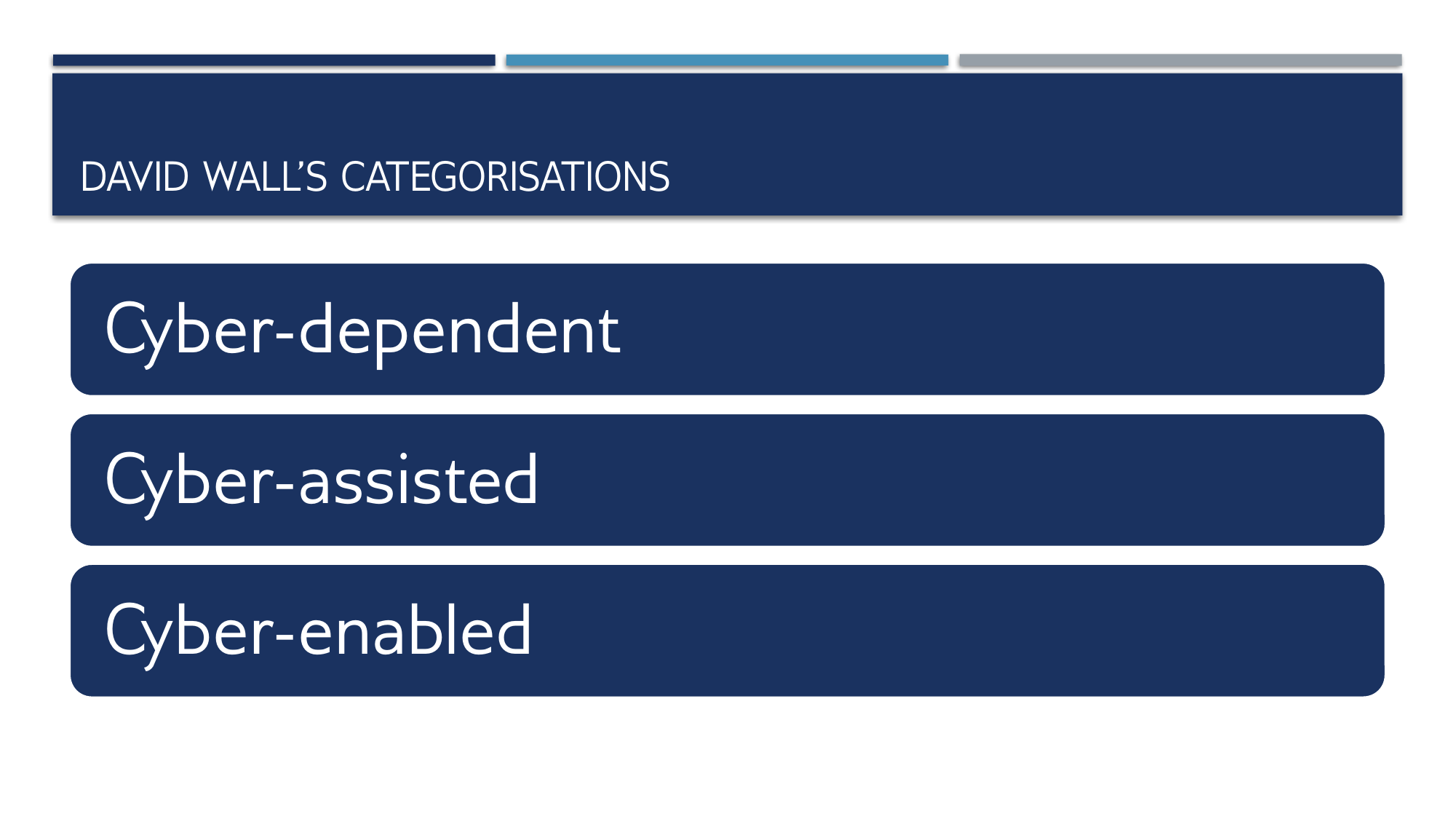

# David wall’s categorisations
Cyber-dependent
Cyber-assisted
Cyber-enabled